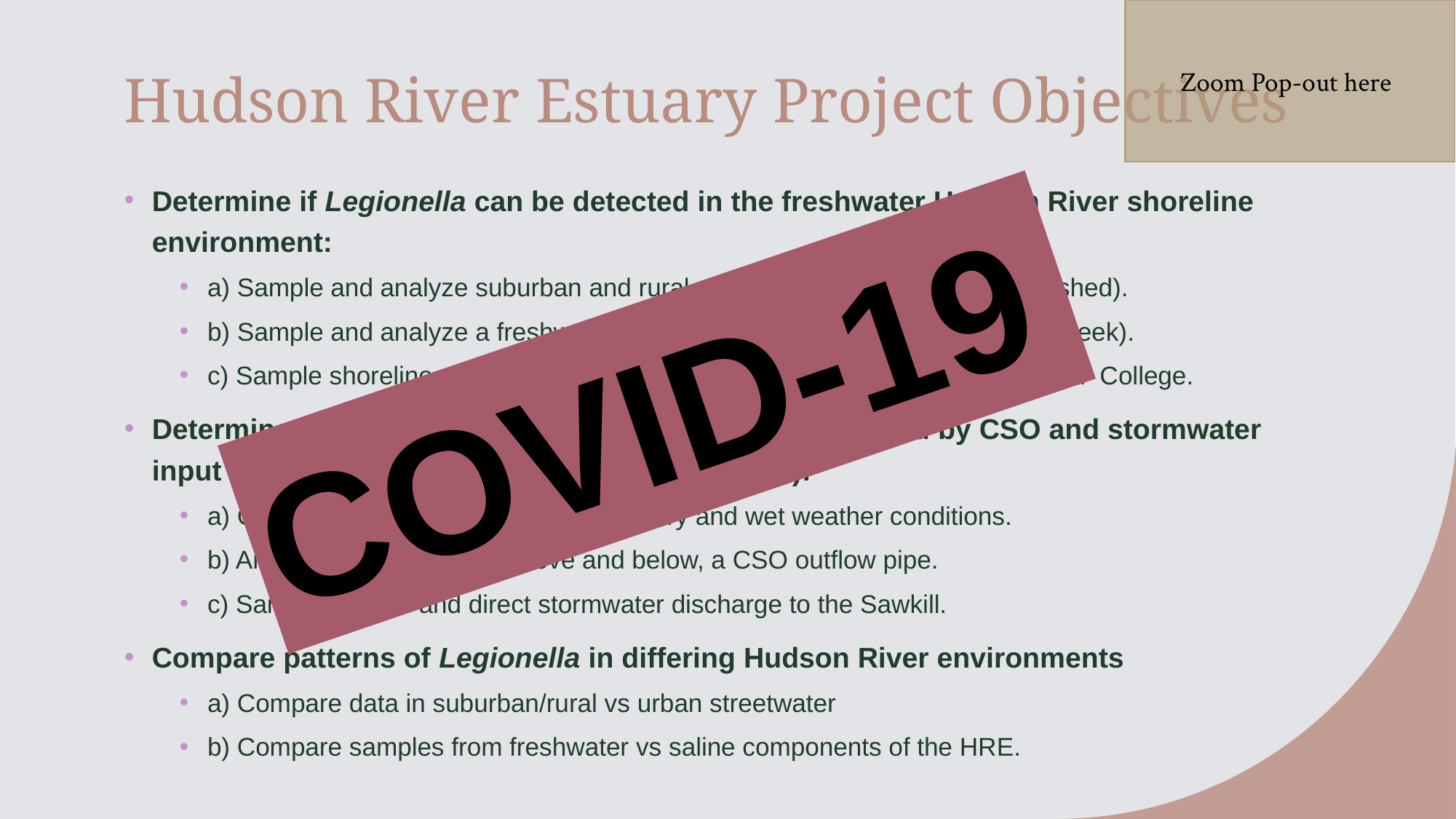

# Hudson River Estuary Project Objectives
Zoom Pop-out here
Determine if Legionella can be detected in the freshwater Hudson River shoreline environment:
a) Sample and analyze suburban and rural streetwater (in the Sawkill watershed).
b) Sample and analyze a freshwater tributary of the Hudson River (Sawkill Creek).
c) Sample shoreline and mid-channel Hudson River samples proximal to Bard  College.
Determine if the concentration of Legionella is influenced by CSO and stormwater input to a small Hudson River tributary (Sawkill):
a) Gather and analyze samples in both dry and wet weather conditions.
b) Analyze water samples above and below, a CSO outflow pipe.
c) Sample in CSO and direct stormwater discharge to the Sawkill.
Compare patterns of Legionella in differing Hudson River environments
a) Compare data in suburban/rural vs urban streetwater
b) Compare samples from freshwater vs saline components of the HRE.
COVID-19